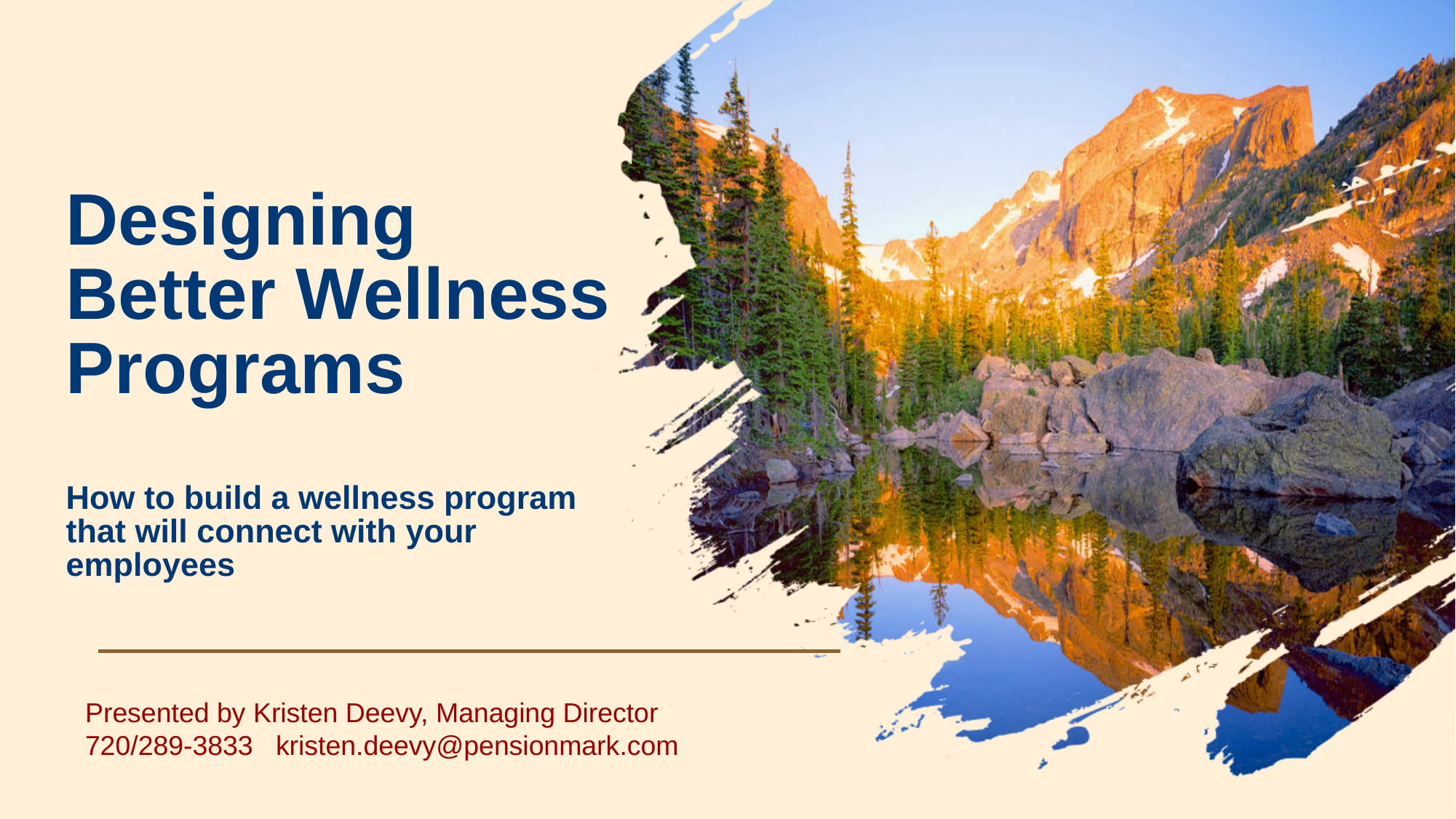

# Designing Better Wellness Programs How to build a wellness program that will connect with your employees
Presented by Kristen Deevy, Managing Director
720/289-3833   kristen.deevy@pensionmark.com